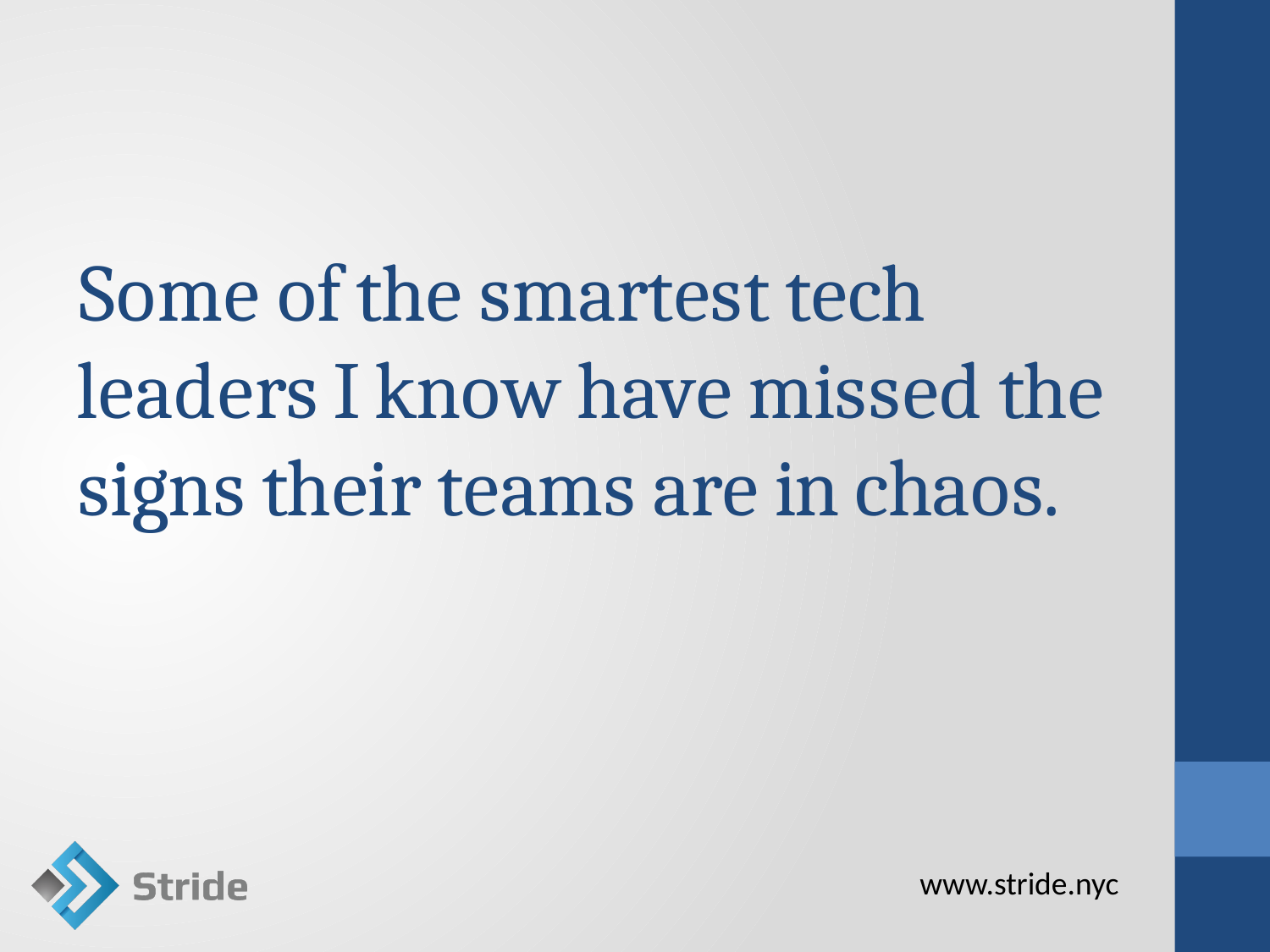

# Some of the smartest tech leaders I know have missed the signs their teams are in chaos.